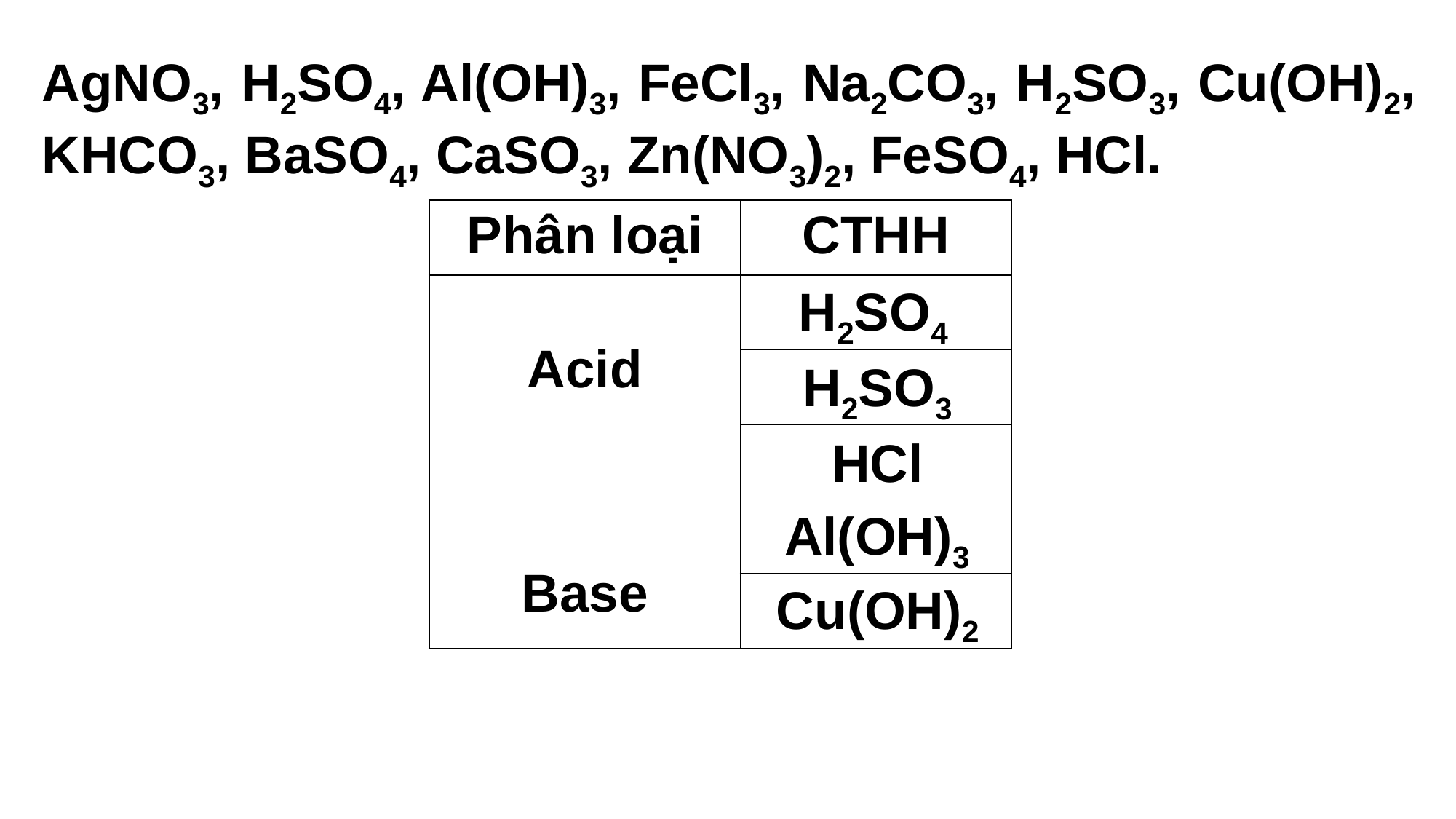

AgNO3, H2SO4, Al(OH)3, FeCl3, Na2CO3, H2SO3, Cu(OH)2, KHCO3, BaSO4, CaSO3, Zn(NO3)2, FeSO4, HCl.
| Phân loại | CTHH |
| --- | --- |
| Acid |  |
|  |  |
|  |  |
| Base |  |
|  |  |
H2SO4
H2SO3
HCl
Al(OH)3
Cu(OH)2